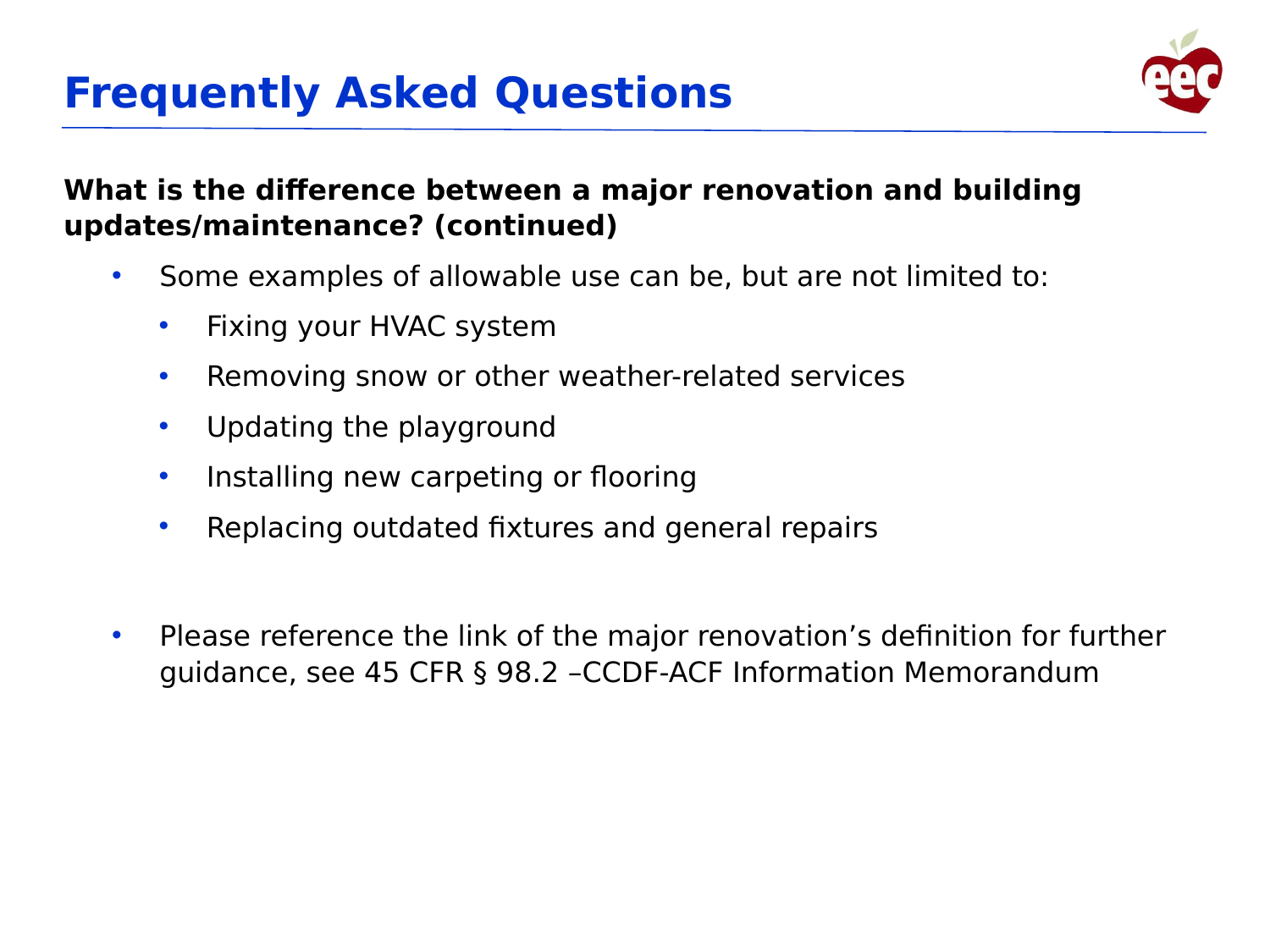

# Frequently Asked Questions
What is the difference between a major renovation and building updates/maintenance? (continued)
Some examples of allowable use can be, but are not limited to:
Fixing your HVAC system
Removing snow or other weather-related services
Updating the playground
Installing new carpeting or flooring
Replacing outdated fixtures and general repairs

Please reference the link of the major renovation’s definition for further guidance, see 45 CFR § 98.2 –CCDF-ACF Information Memorandum